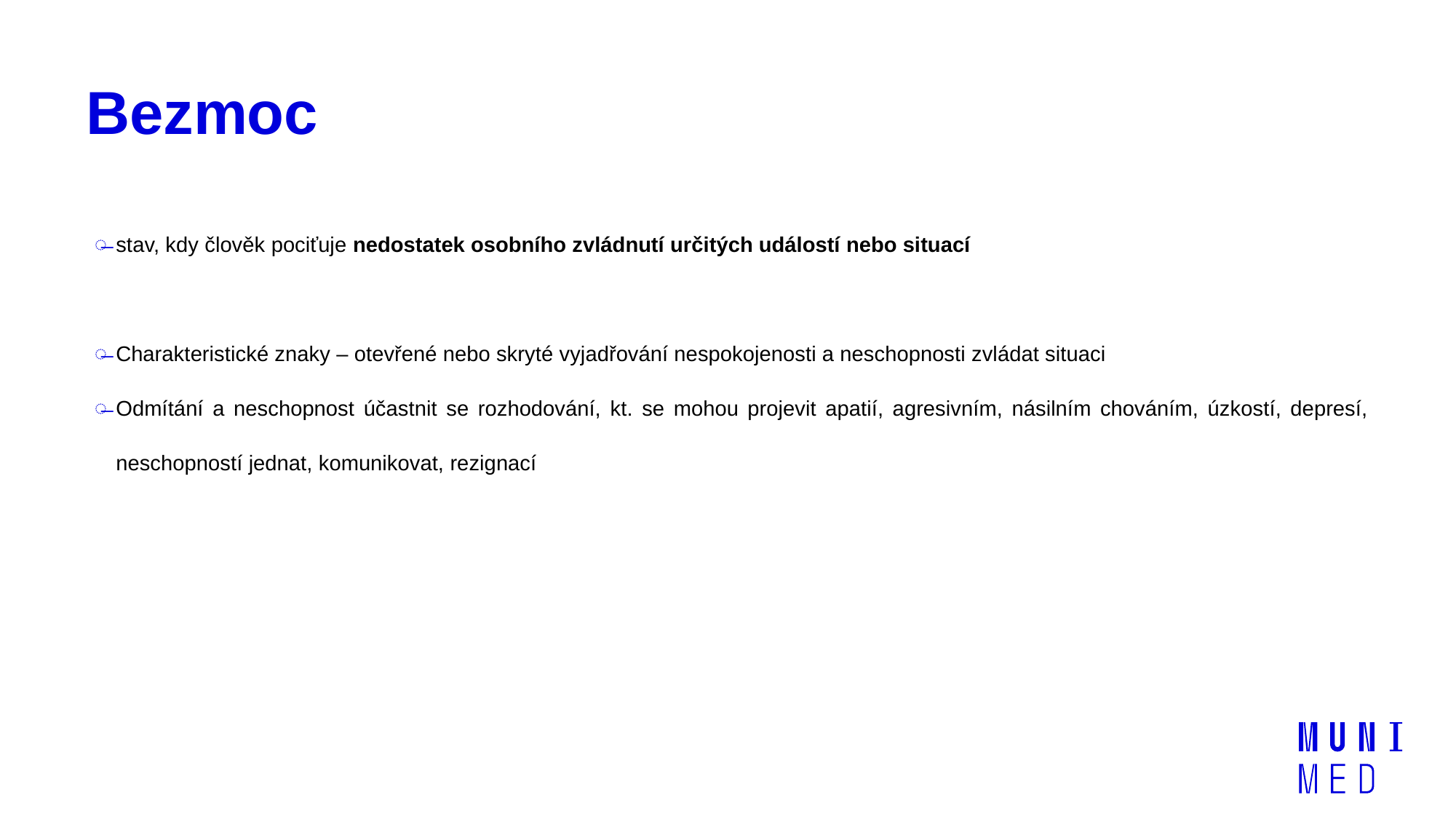

# Bezmoc
stav, kdy člověk pociťuje nedostatek osobního zvládnutí určitých událostí nebo situací

Charakteristické znaky – otevřené nebo skryté vyjadřování nespokojenosti a neschopnosti zvládat situaci
Odmítání a neschopnost účastnit se rozhodování, kt. se mohou projevit apatií, agresivním, násilním chováním, úzkostí, depresí, neschopností jednat, komunikovat, rezignací